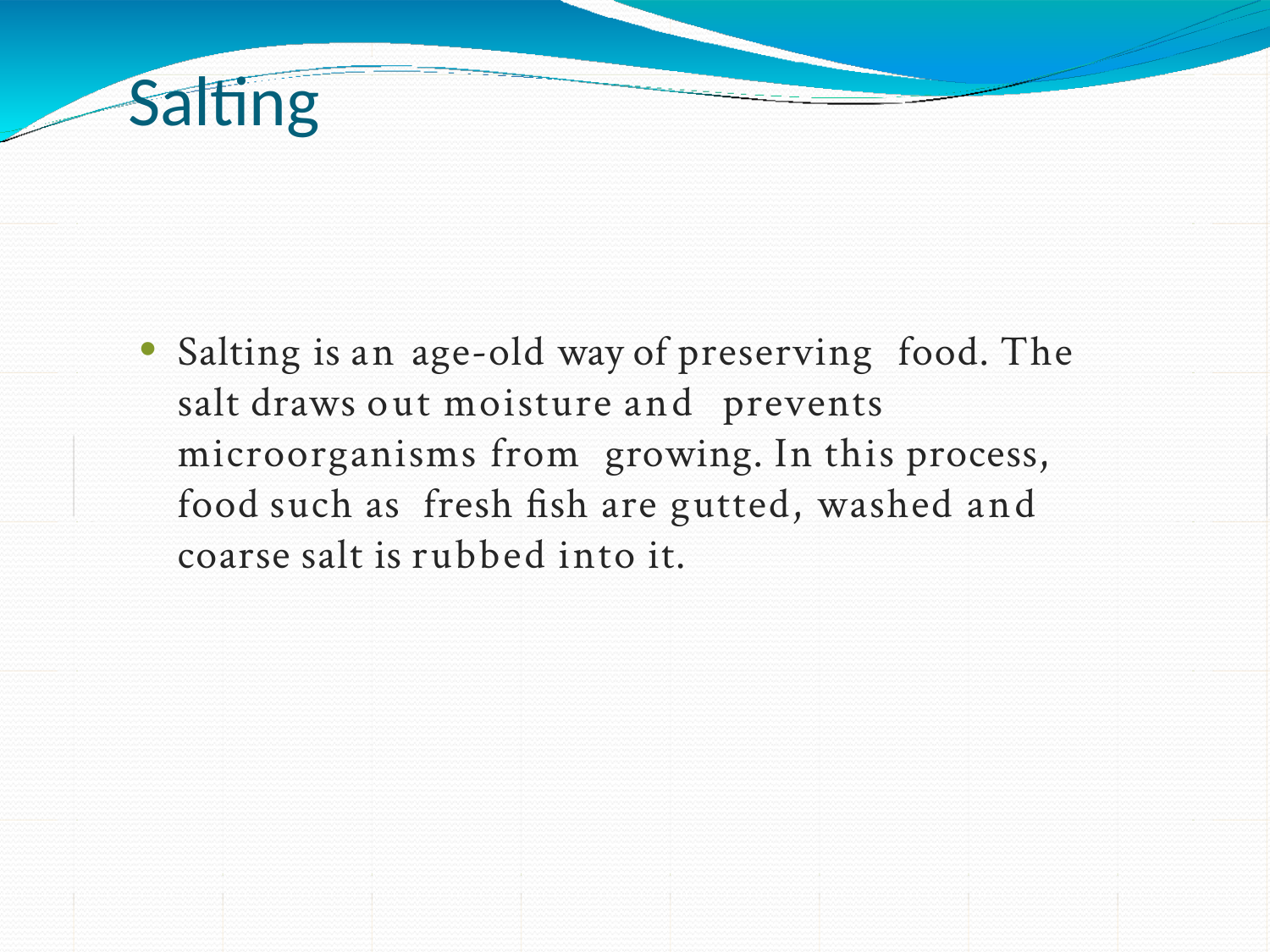

# Salting
Salting is an age-old way of preserving  food. The salt draws out moisture and  prevents microorganisms from  growing. In this process, food such as  fresh fish are gutted, washed and  coarse salt is rubbed into it.